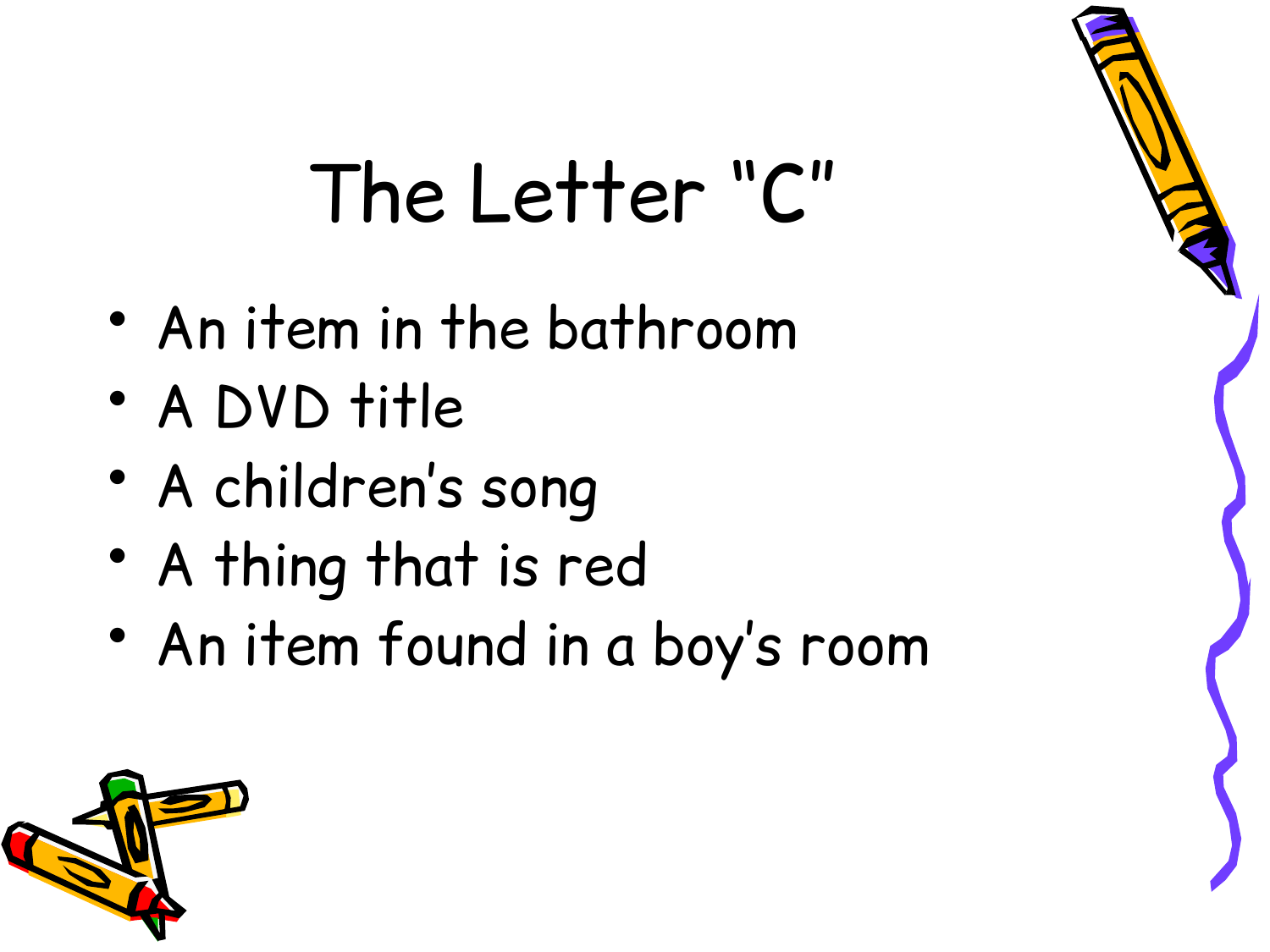

# The Letter “C”
An item in the bathroom
A DVD title
A children’s song
A thing that is red
An item found in a boy’s room